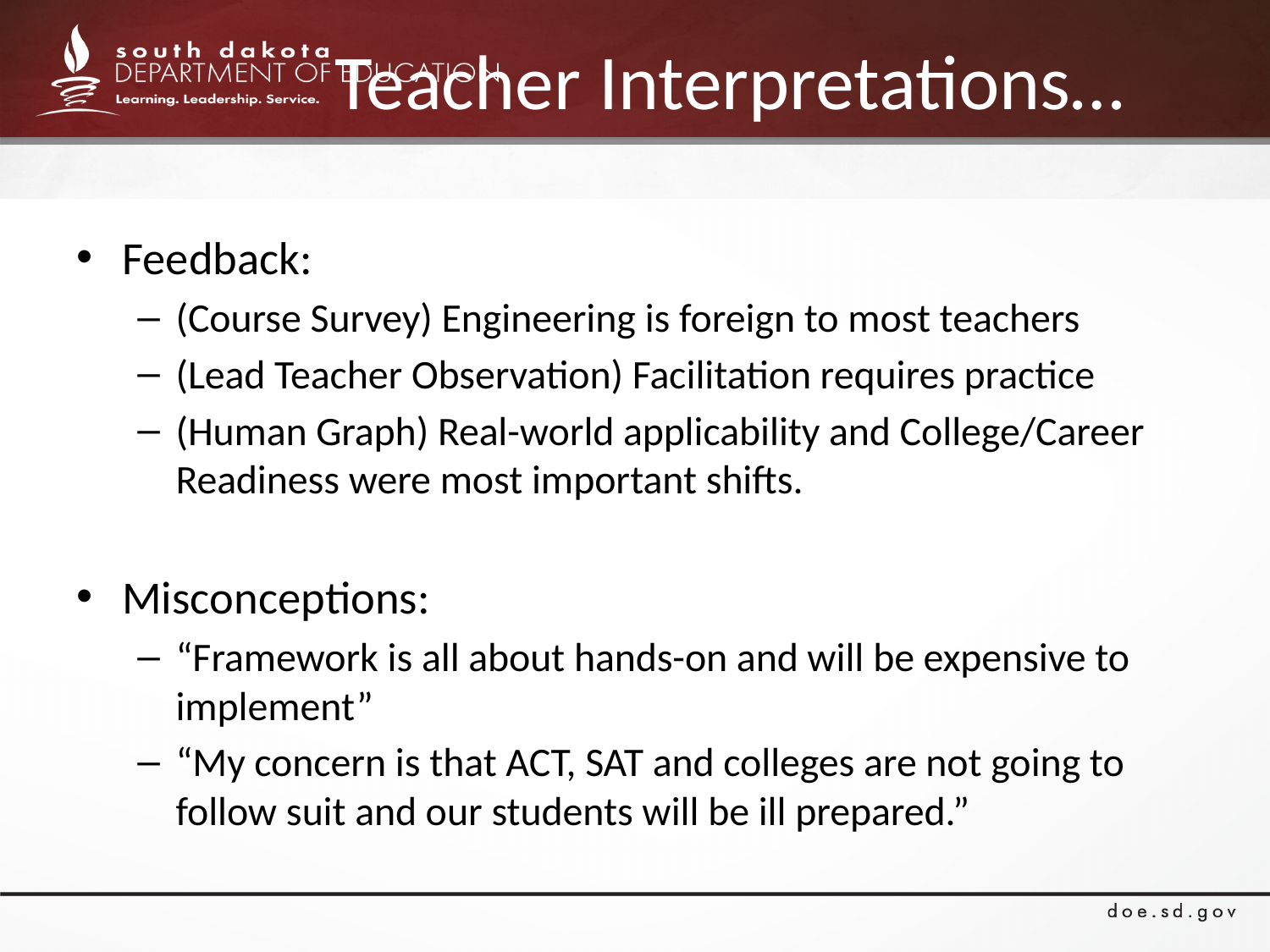

# Teacher Interpretations…
Feedback:
(Course Survey) Engineering is foreign to most teachers
(Lead Teacher Observation) Facilitation requires practice
(Human Graph) Real-world applicability and College/Career Readiness were most important shifts.

Misconceptions:
“Framework is all about hands-on and will be expensive to implement”
“My concern is that ACT, SAT and colleges are not going to follow suit and our students will be ill prepared.”